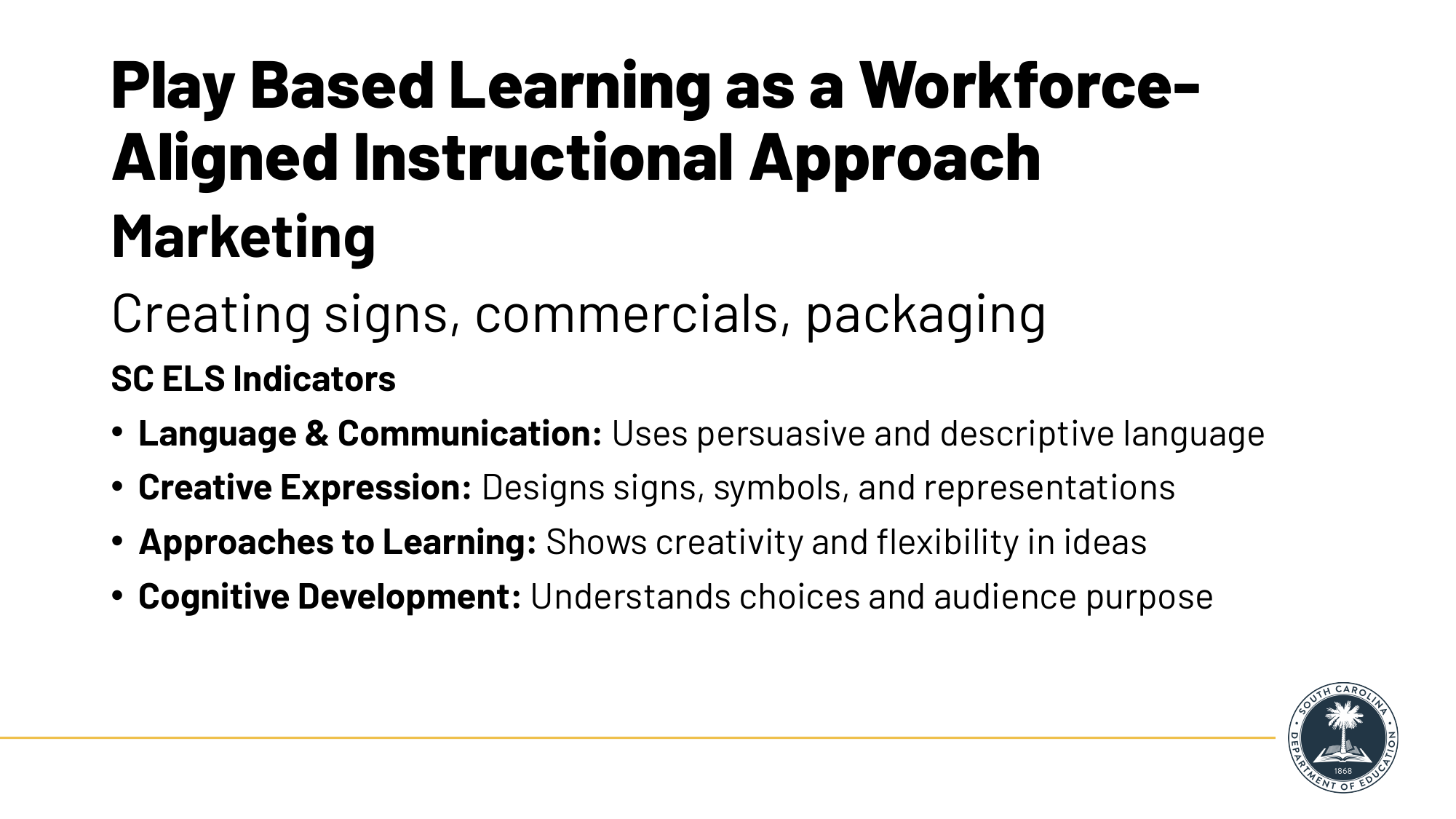

# Play Based Learning as a Workforce-Aligned Instructional Approach
Marketing
Creating signs, commercials, packaging
SC ELS Indicators
Language & Communication: Uses persuasive and descriptive language
Creative Expression: Designs signs, symbols, and representations
Approaches to Learning: Shows creativity and flexibility in ideas
Cognitive Development: Understands choices and audience purpose